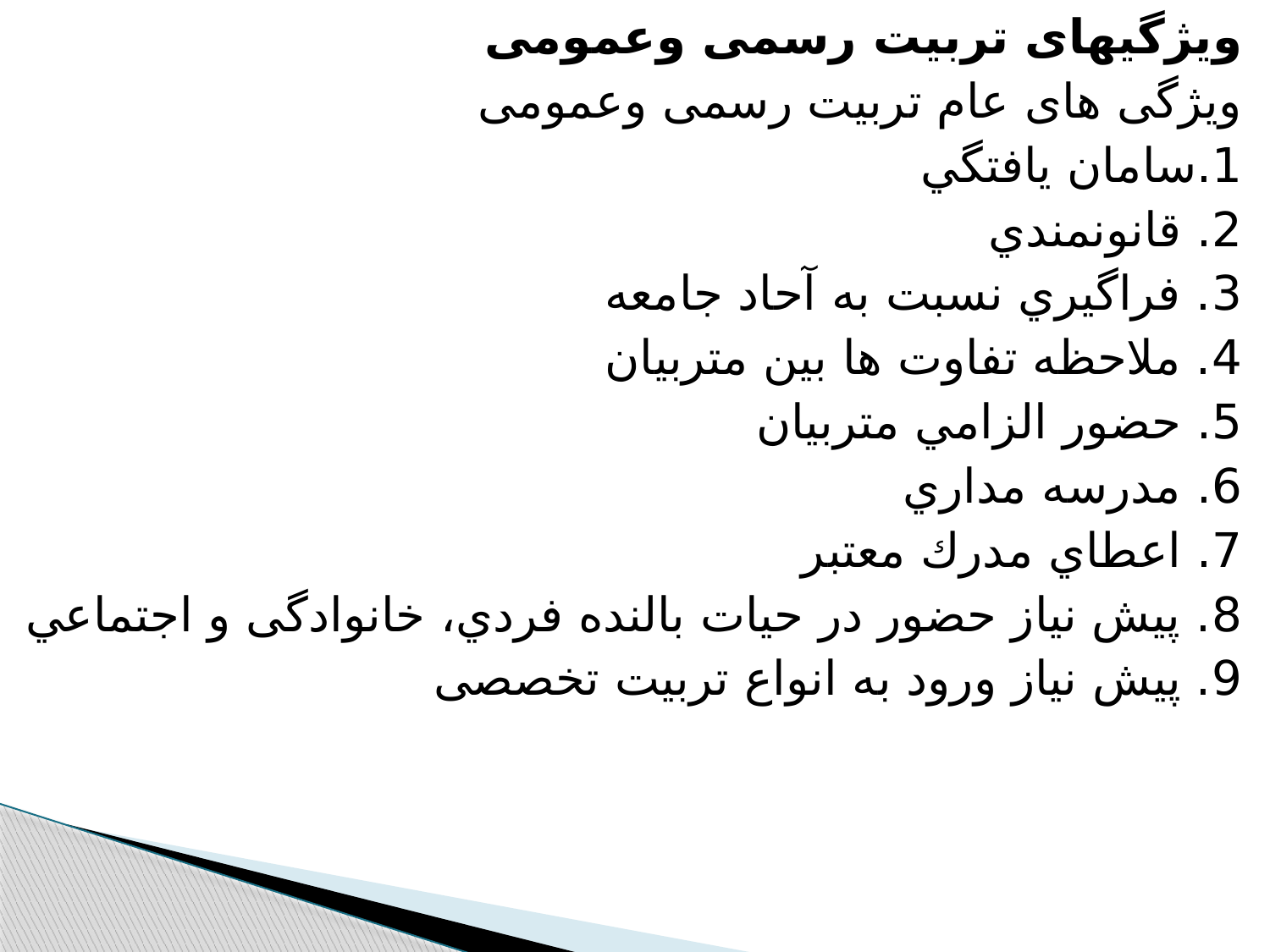

ويژگيهای تربيت رسمی وعمومی
ويژگی های عام تربيت رسمی وعمومی
1.سامان يافتگي
2. قانونمندي
3. فراگيري نسبت به آحاد جامعه
4. ملاحظه تفاوت ها بين متربيان
5. حضور الزامي متربيان
6. مدرسه مداري
7. اعطاي مدرك معتبر
8. پيش نياز حضور در حيات بالنده فردي، خانوادگی و اجتماعي
9. پيش نياز ورود به انواع تربيت تخصصی